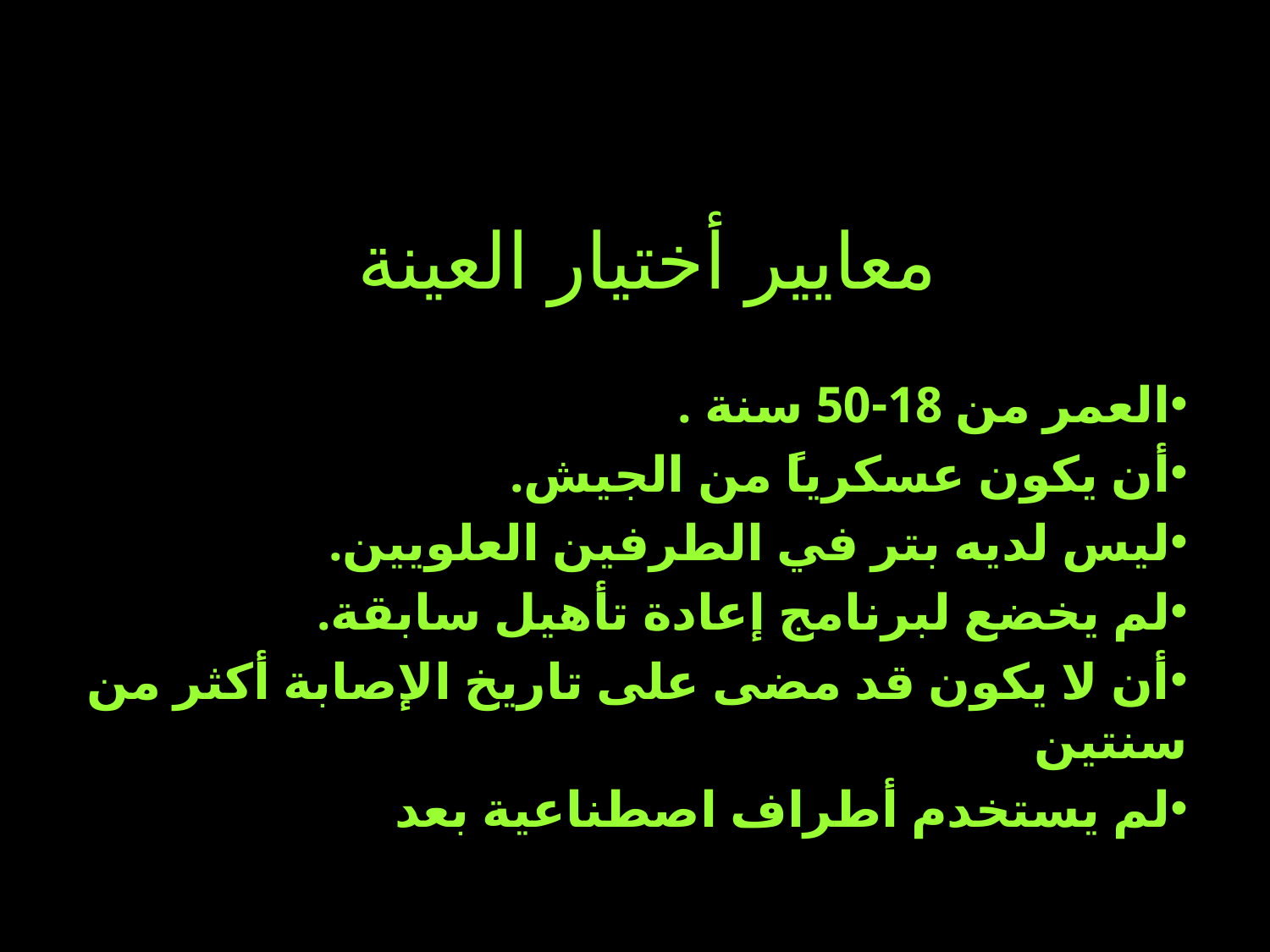

# معايير أختيار العينة
العمر من 18-50 سنة .
أن يكون عسكرياً من الجيش.
ليس لديه بتر في الطرفين العلويين.
لم يخضع لبرنامج إعادة تأهيل سابقة.
أن لا يكون قد مضى على تاريخ الإصابة أكثر من سنتين
لم يستخدم أطراف اصطناعية بعد